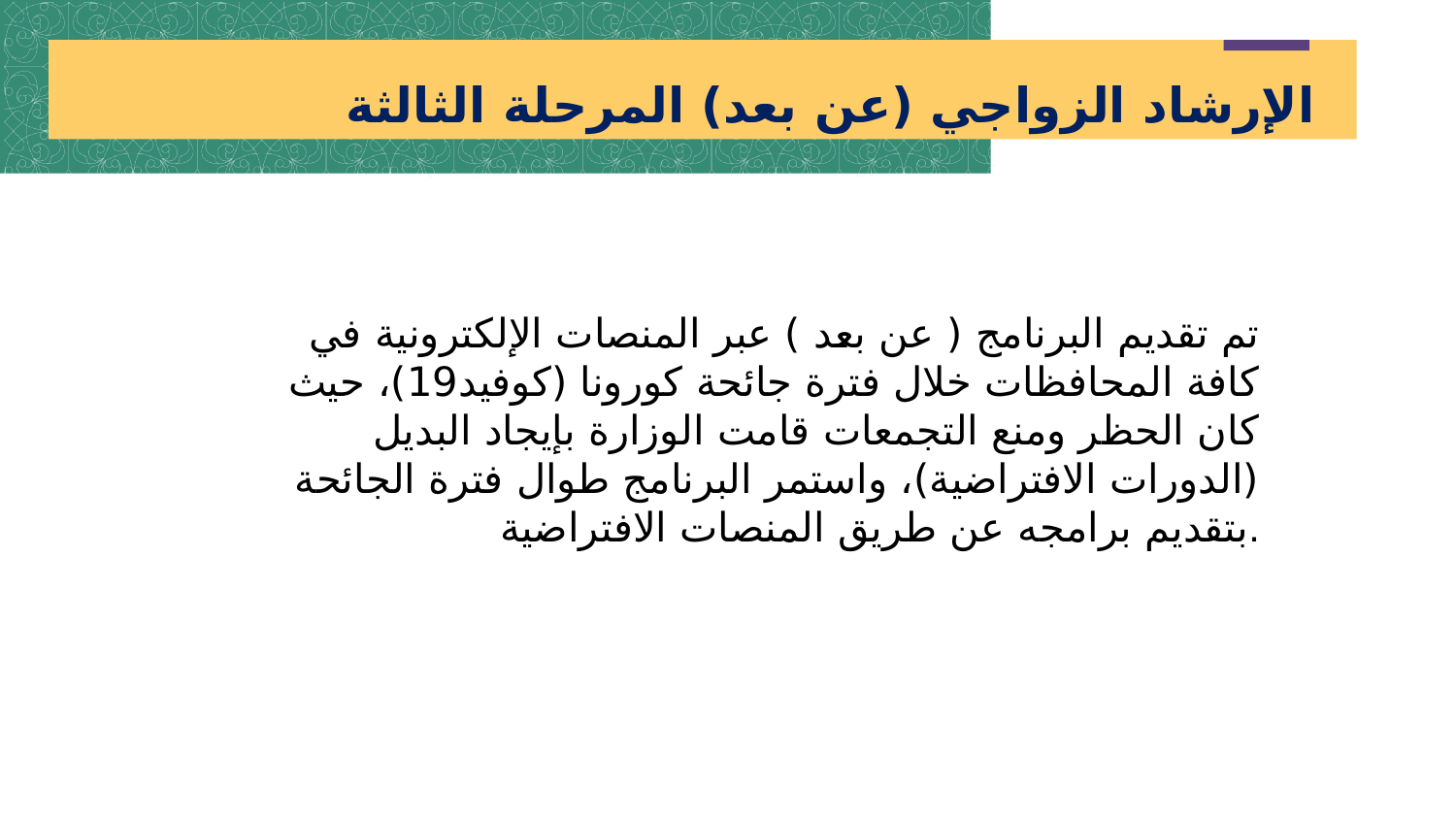

الإرشاد الزواجي (عن بعد) المرحلة الثالثة
تم تقديم البرنامج ( عن بعد ) عبر المنصات الإلكترونية في كافة المحافظات خلال فترة جائحة كورونا (كوفيد19)، حيث كان الحظر ومنع التجمعات قامت الوزارة بإيجاد البديل (الدورات الافتراضية)، واستمر البرنامج طوال فترة الجائحة بتقديم برامجه عن طريق المنصات الافتراضية.